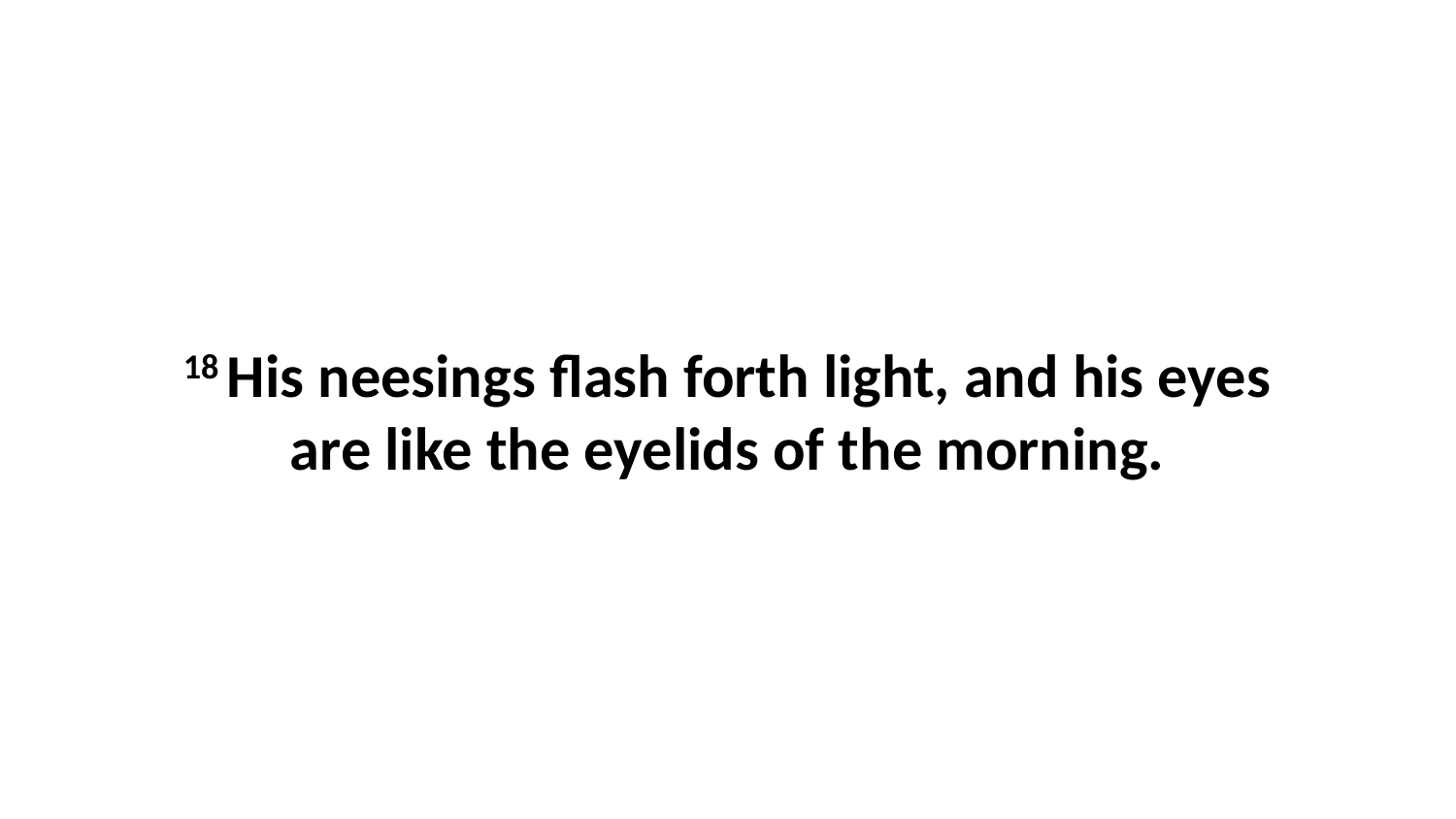

18 His neesings flash forth light, and his eyes are like the eyelids of the morning.